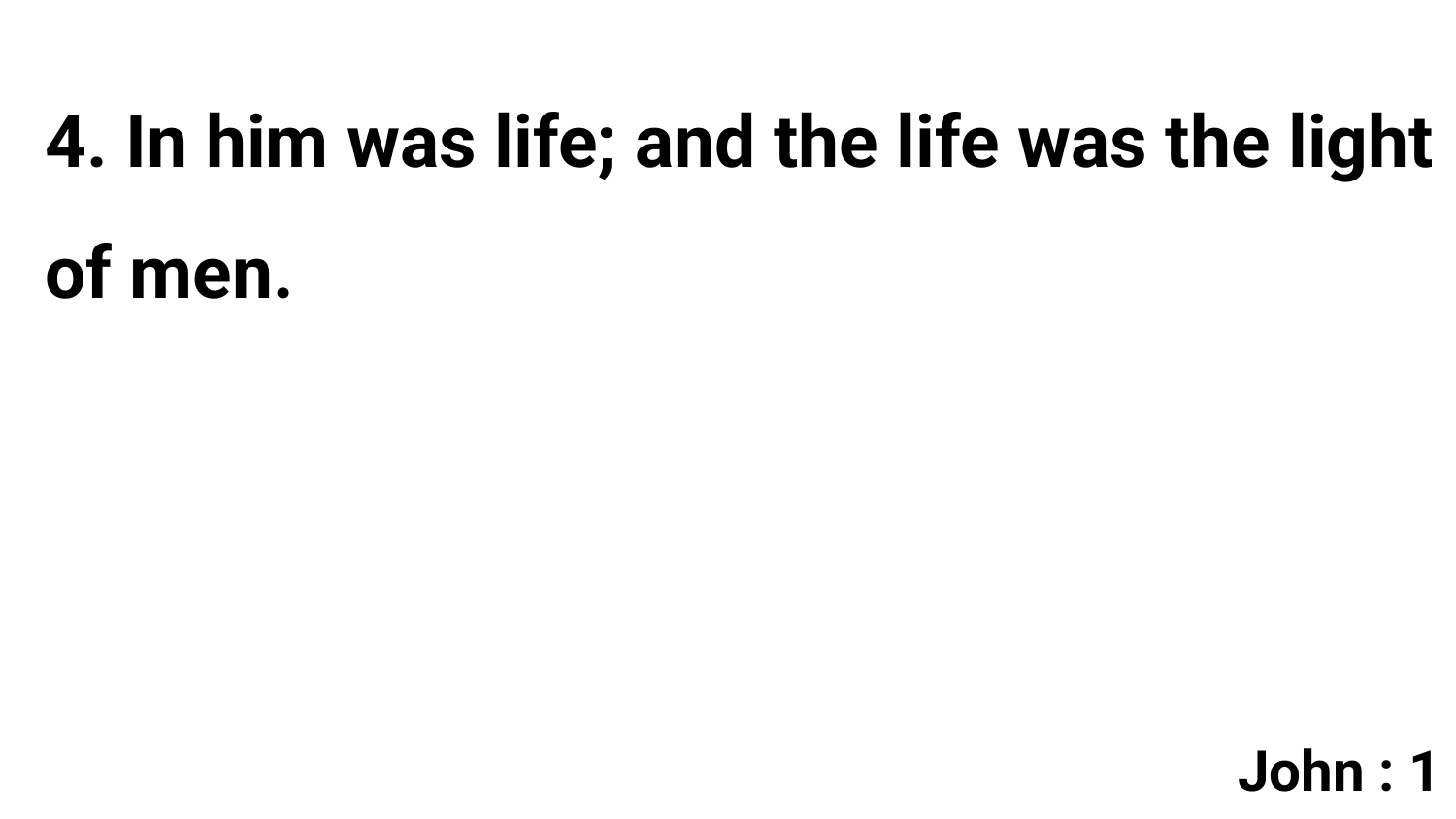

4. In him was life; and the life was the light of men.
John : 1